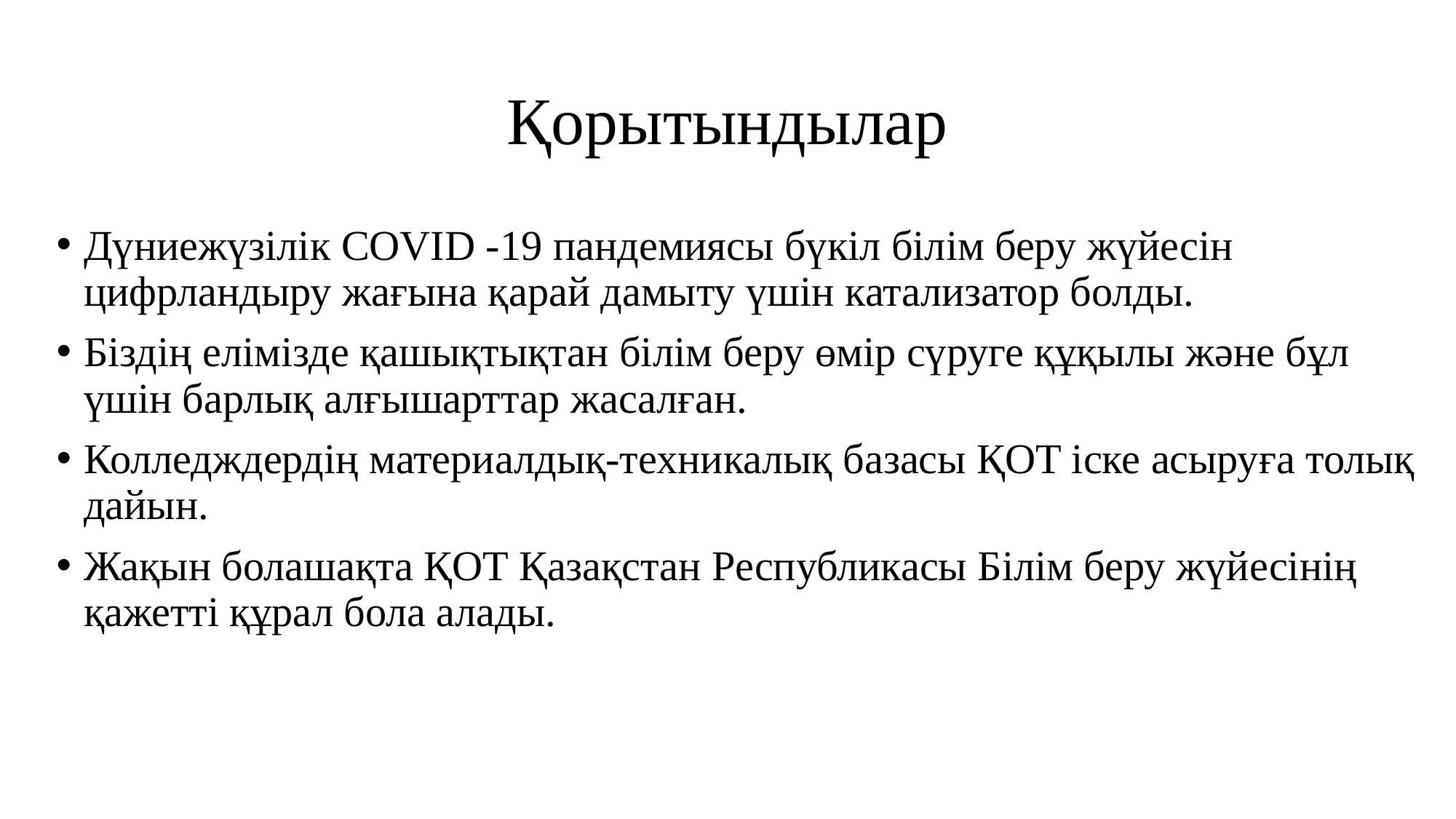

# Қорытындылар
Дүниежүзілік COVID -19 пандемиясы бүкіл білім беру жүйесін цифрландыру жағына қарай дамыту үшін катализатор болды.
Біздің елімізде қашықтықтан білім беру өмір сүруге құқылы және бұл үшін барлық алғышарттар жасалған.
Колледждердің материалдық-техникалық базасы ҚОТ іске асыруға толық дайын.
Жақын болашақта ҚОТ Қазақстан Республикасы Білім беру жүйесінің қажетті құрал бола алады.